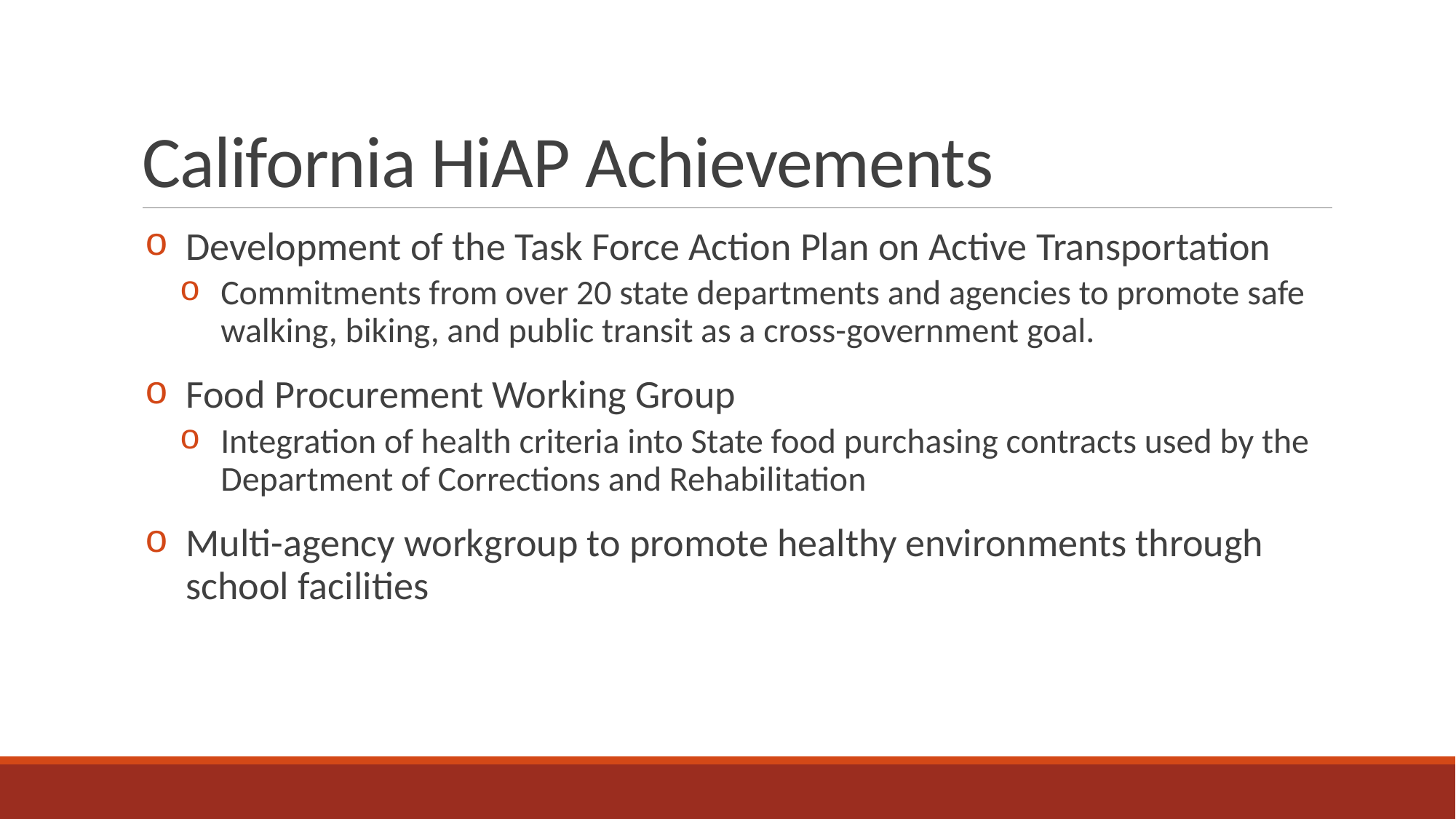

# California HiAP Achievements
Development of the Task Force Action Plan on Active Transportation
Commitments from over 20 state departments and agencies to promote safe walking, biking, and public transit as a cross-government goal.
Food Procurement Working Group
Integration of health criteria into State food purchasing contracts used by the Department of Corrections and Rehabilitation
Multi-agency workgroup to promote healthy environments through school facilities